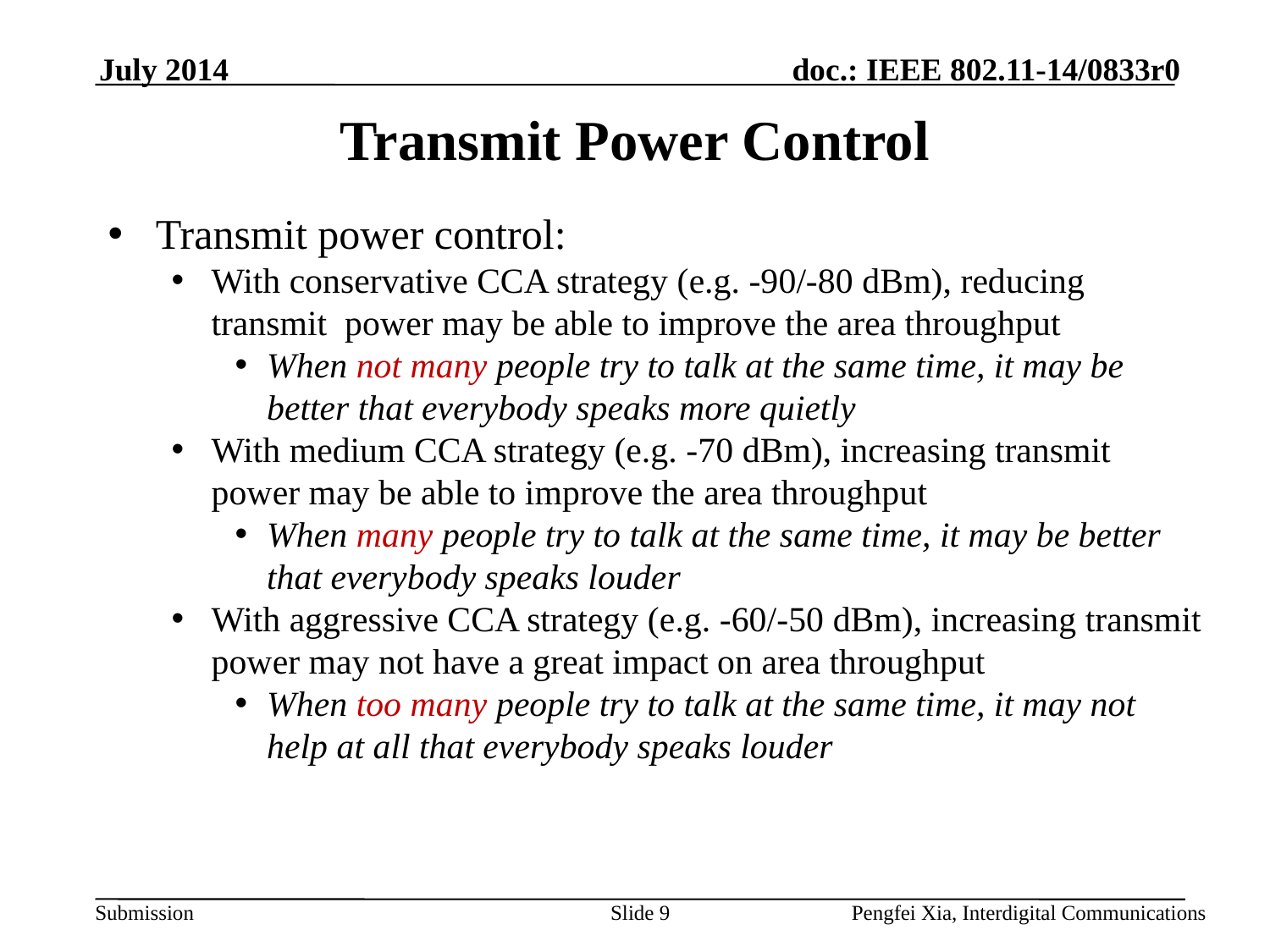

July 2014
# Transmit Power Control
Transmit power control:
With conservative CCA strategy (e.g. -90/-80 dBm), reducing transmit  power may be able to improve the area throughput
When not many people try to talk at the same time, it may be better that everybody speaks more quietly
With medium CCA strategy (e.g. -70 dBm), increasing transmit power may be able to improve the area throughput
When many people try to talk at the same time, it may be better that everybody speaks louder
With aggressive CCA strategy (e.g. -60/-50 dBm), increasing transmit power may not have a great impact on area throughput
When too many people try to talk at the same time, it may not help at all that everybody speaks louder

Slide 9
Pengfei Xia, Interdigital Communications